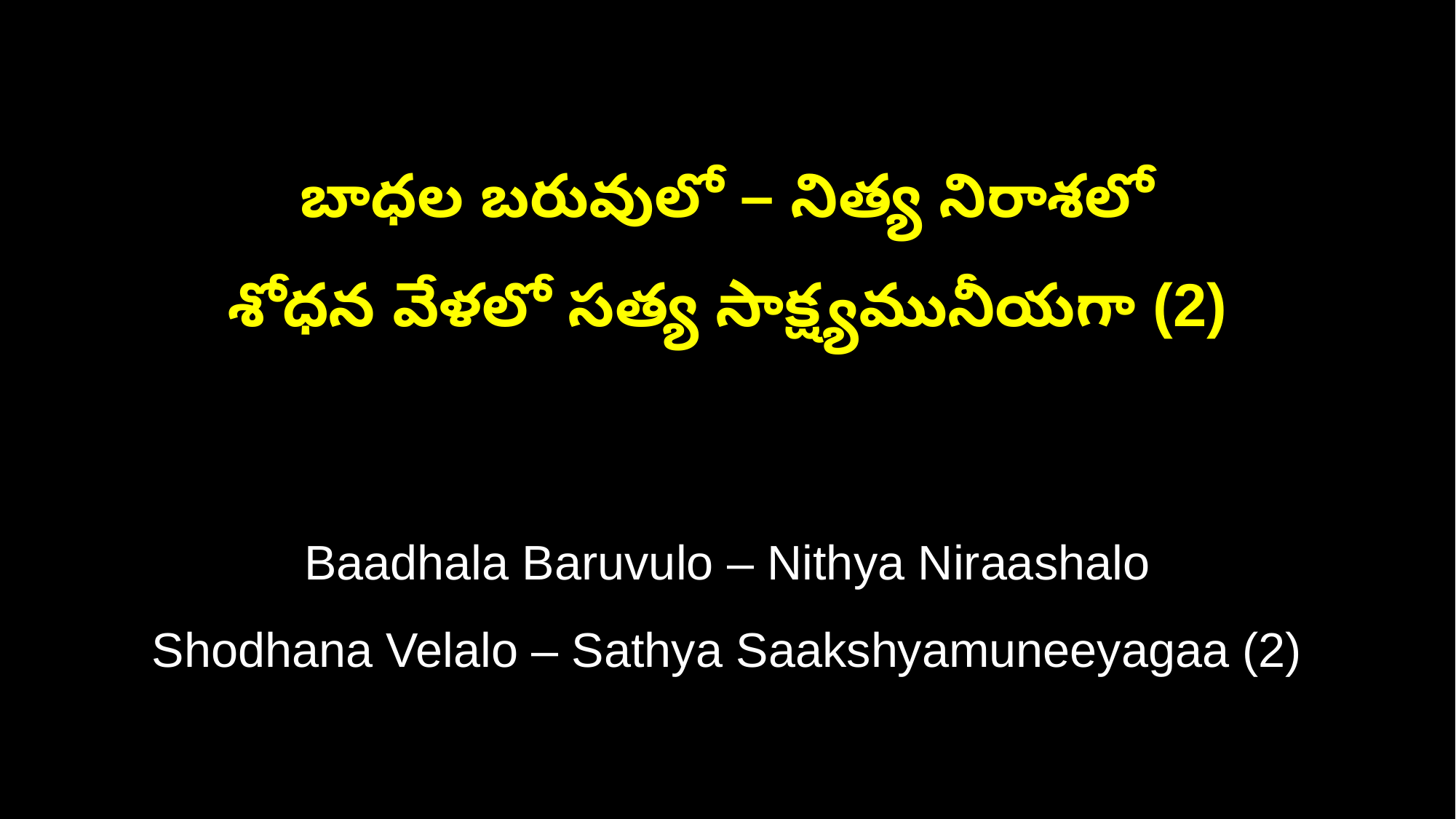

బాధల బరువులో – నిత్య నిరాశలో
శోధన వేళలో సత్య సాక్ష్యమునీయగా (2)
Baadhala Baruvulo – Nithya Niraashalo
Shodhana Velalo – Sathya Saakshyamuneeyagaa (2)